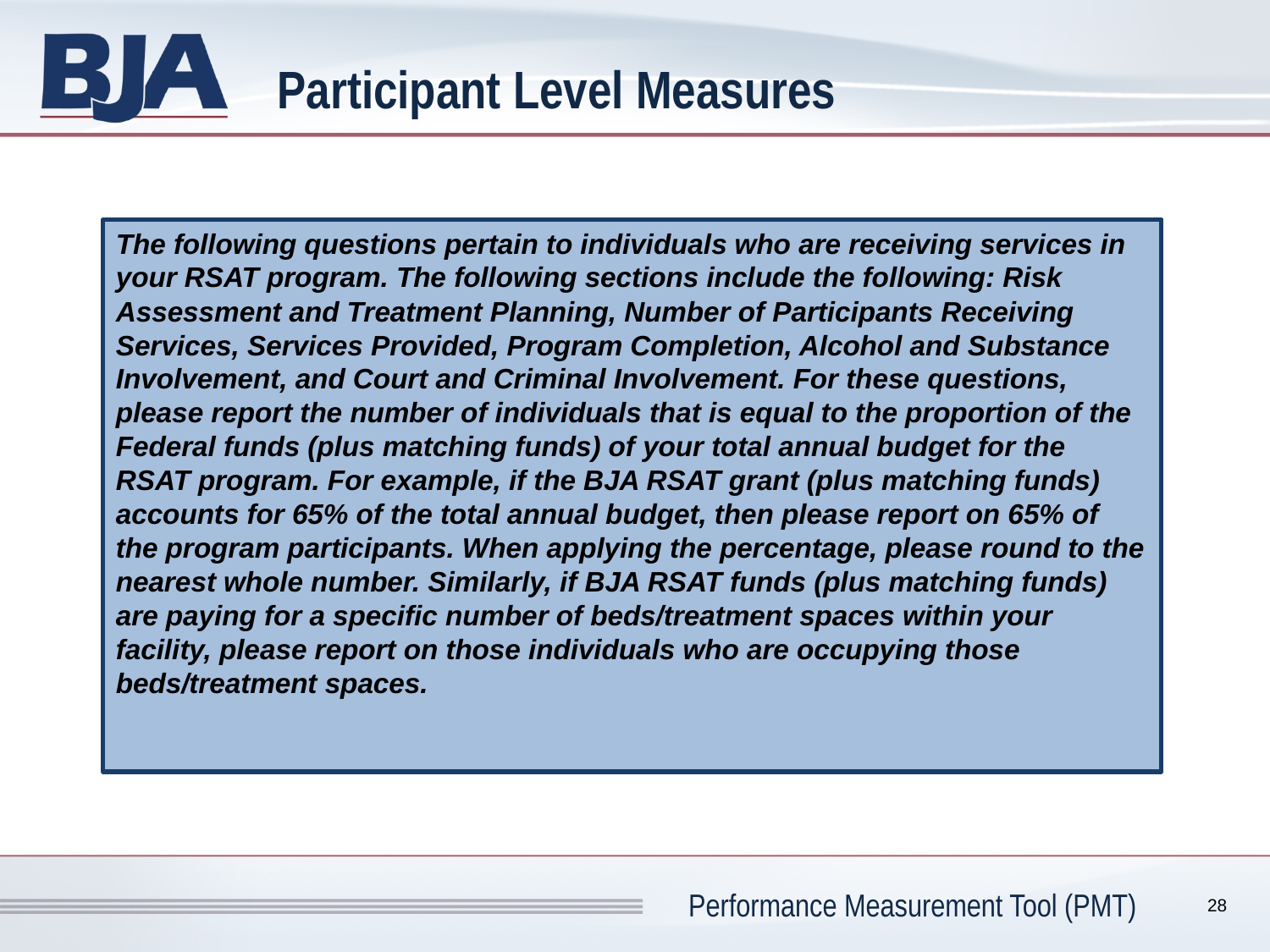

# Participant Level Measures
The following questions pertain to individuals who are receiving services in your RSAT program. The following sections include the following: Risk Assessment and Treatment Planning, Number of Participants Receiving Services, Services Provided, Program Completion, Alcohol and Substance Involvement, and Court and Criminal Involvement. For these questions, please report the number of individuals that is equal to the proportion of the Federal funds (plus matching funds) of your total annual budget for the RSAT program. For example, if the BJA RSAT grant (plus matching funds) accounts for 65% of the total annual budget, then please report on 65% of the program participants. When applying the percentage, please round to the nearest whole number. Similarly, if BJA RSAT funds (plus matching funds) are paying for a specific number of beds/treatment spaces within your facility, please report on those individuals who are occupying those beds/treatment spaces.
28